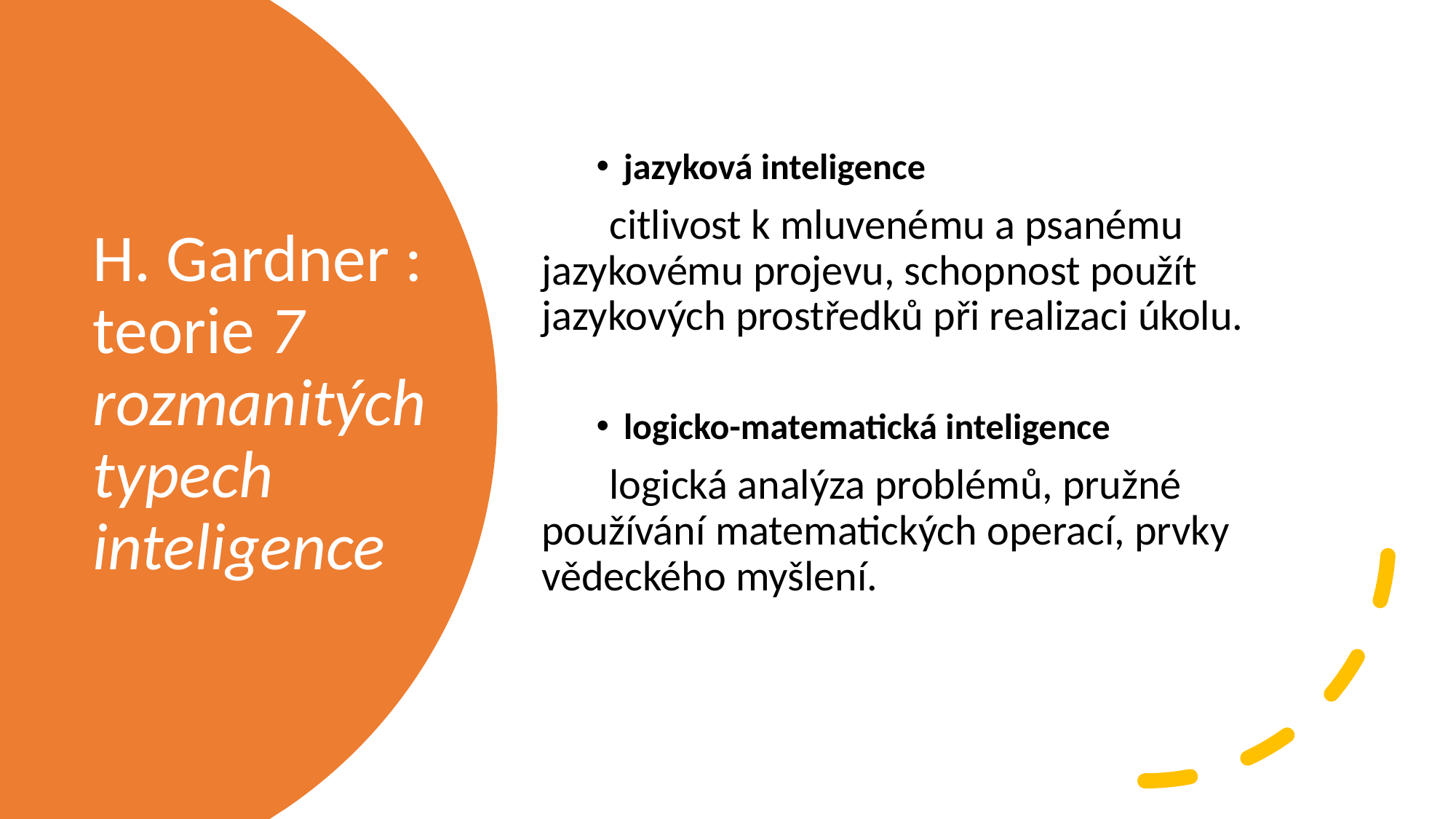

jazyková inteligence
       citlivost k mluvenému a psanému jazykovému projevu, schopnost použít jazykových prostředků při realizaci úkolu.

logicko-matematická inteligence
       logická analýza problémů, pružné používání matematických operací, prvky vědeckého myšlení.

# H. Gardner : teorie 7 rozmanitých typech inteligence